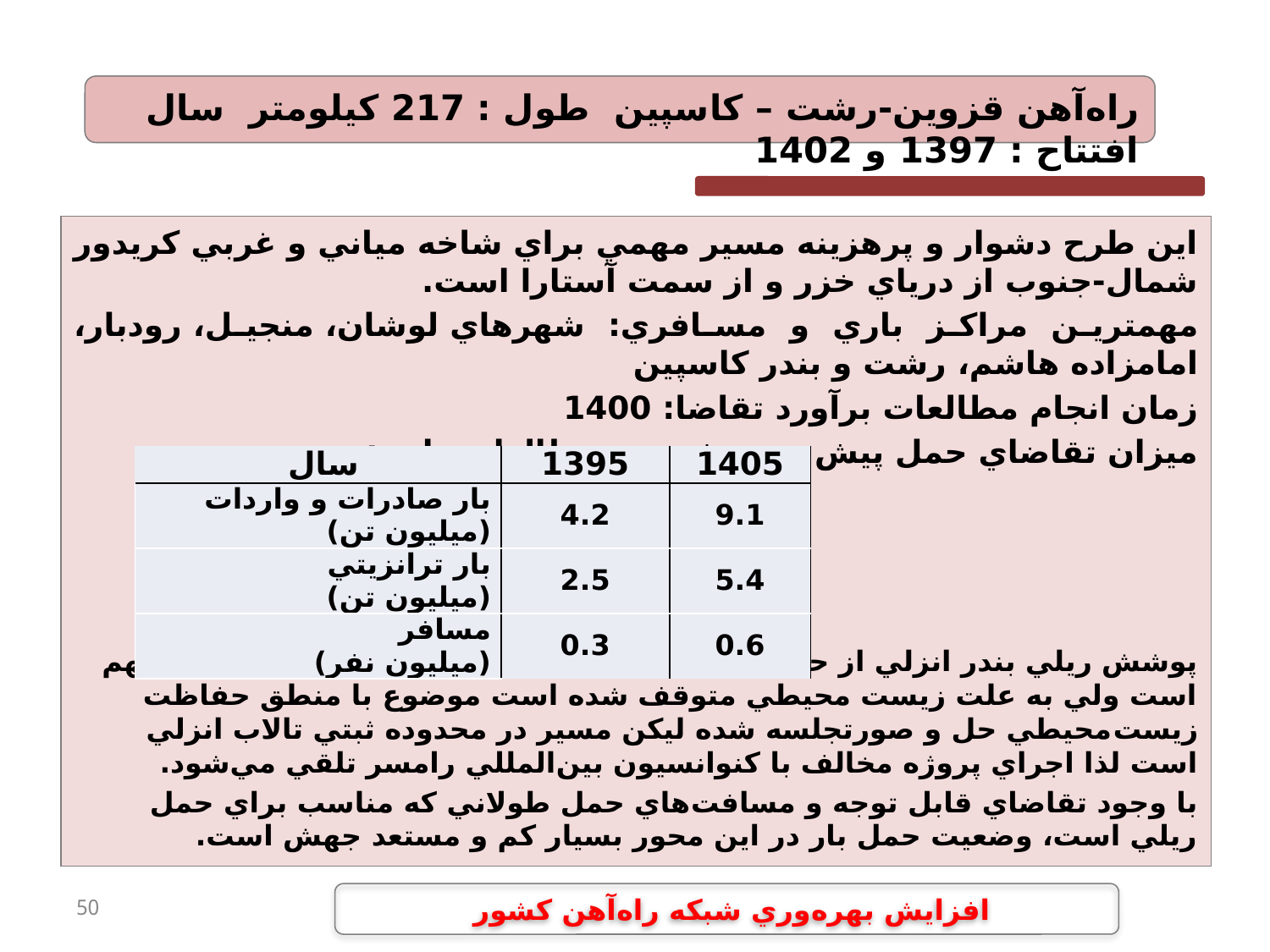

راه‌آهن قزوين-رشت – كاسپين  طول : 217 كيلومتر  سال افتتاح : 1397 و 1402
اين طرح دشوار و پرهزينه مسير مهمي براي شاخه مياني و غربي كريدور شمال-جنوب از درياي خزر و از سمت آستارا است.
مهمترين مراكز باري و مسافري: شهرهاي لوشان، منجيل، رودبار، امامزاده هاشم، رشت و بندر كاسپين
زمان انجام مطالعات برآورد تقاضا:	1400
ميزان تقاضاي حمل پيش بيني شده در مطالعات طرح:

پوشش ريلي بندر انزلي از حيث ترابري بين‌المللي و رفاه مردم گيلان بسيار مهم است ولي به علت زيست محيطي متوقف شده است موضوع با منطق حفاظت زيست‌محيطي حل و صورتجلسه شده ليكن مسير در محدوده ثبتي تالاب انزلي است لذا اجراي پروژه مخالف با كنوانسيون بين‌المللي رامسر تلقي مي‌شود.
با وجود تقاضاي قابل توجه و مسافت‌هاي حمل طولاني كه مناسب براي حمل ريلي است، وضعيت حمل بار در اين محور بسيار كم و مستعد جهش است.
| سال | 1395 | 1405 |
| --- | --- | --- |
| بار صادرات و واردات (ميليون تن) | 4.2 | 9.1 |
| بار ترانزيتي (ميليون تن) | 2.5 | 5.4 |
| مسافر (ميليون نفر) | 0.3 | 0.6 |
50